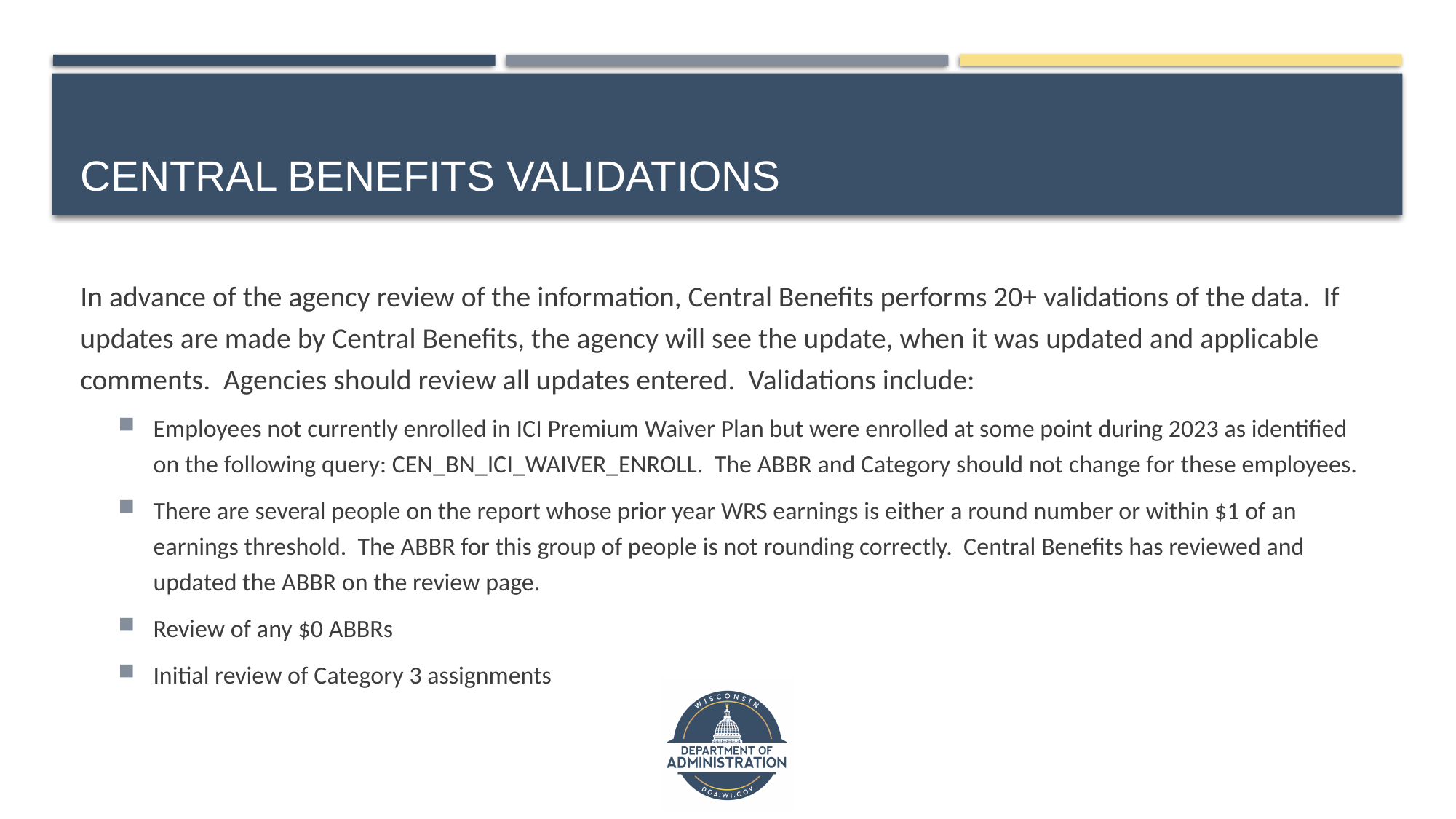

# Central Benefits validations
In advance of the agency review of the information, Central Benefits performs 20+ validations of the data.  If updates are made by Central Benefits, the agency will see the update, when it was updated and applicable comments.  Agencies should review all updates entered.  Validations include:
Employees not currently enrolled in ICI Premium Waiver Plan but were enrolled at some point during 2023 as identified on the following query: CEN_BN_ICI_WAIVER_ENROLL.  The ABBR and Category should not change for these employees.
There are several people on the report whose prior year WRS earnings is either a round number or within $1 of an earnings threshold.  The ABBR for this group of people is not rounding correctly.  Central Benefits has reviewed and updated the ABBR on the review page.
Review of any $0 ABBRs
Initial review of Category 3 assignments